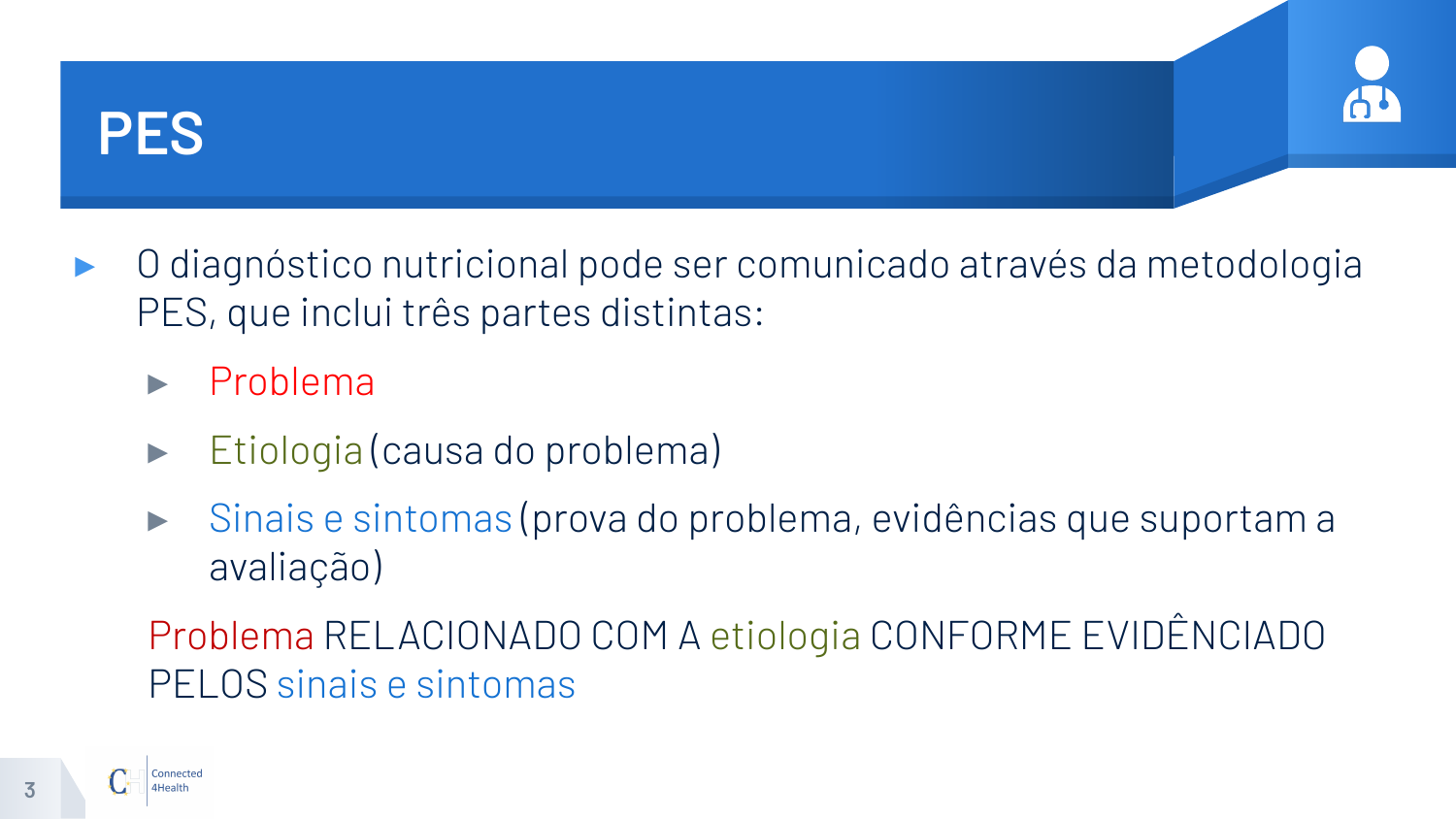

# PES
O diagnóstico nutricional pode ser comunicado através da metodologia PES, que inclui três partes distintas:
Problema
Etiologia (causa do problema)
Sinais e sintomas (prova do problema, evidências que suportam a avaliação)
Problema RELACIONADO COM A etiologia CONFORME EVIDÊNCIADO PELOS sinais e sintomas

3